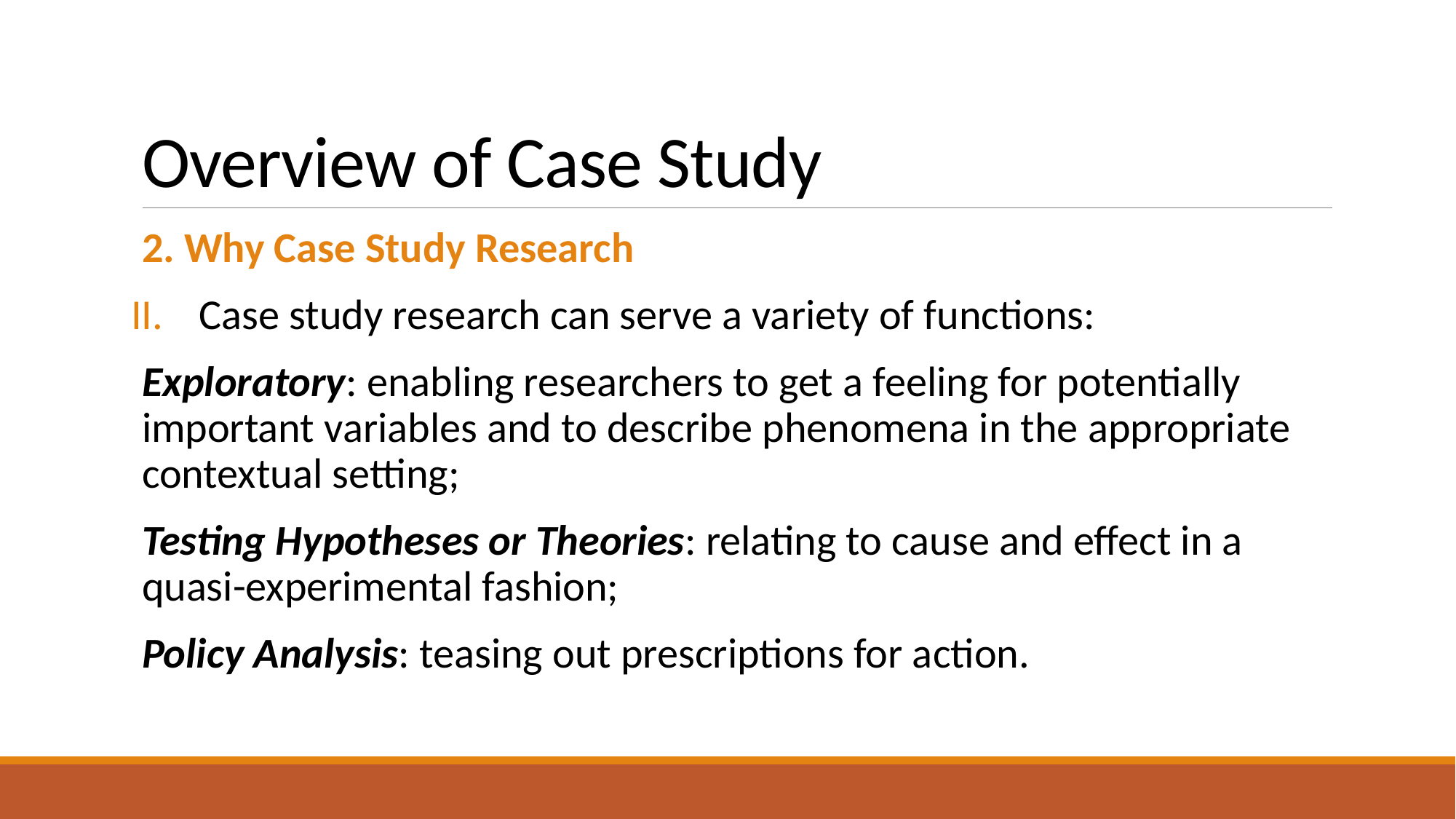

# Overview of Case Study
2. Why Case Study Research
Case study research can serve a variety of functions:
Exploratory: enabling researchers to get a feeling for potentially important variables and to describe phenomena in the appropriate contextual setting;
Testing Hypotheses or Theories: relating to cause and effect in a quasi-experimental fashion;
Policy Analysis: teasing out prescriptions for action.